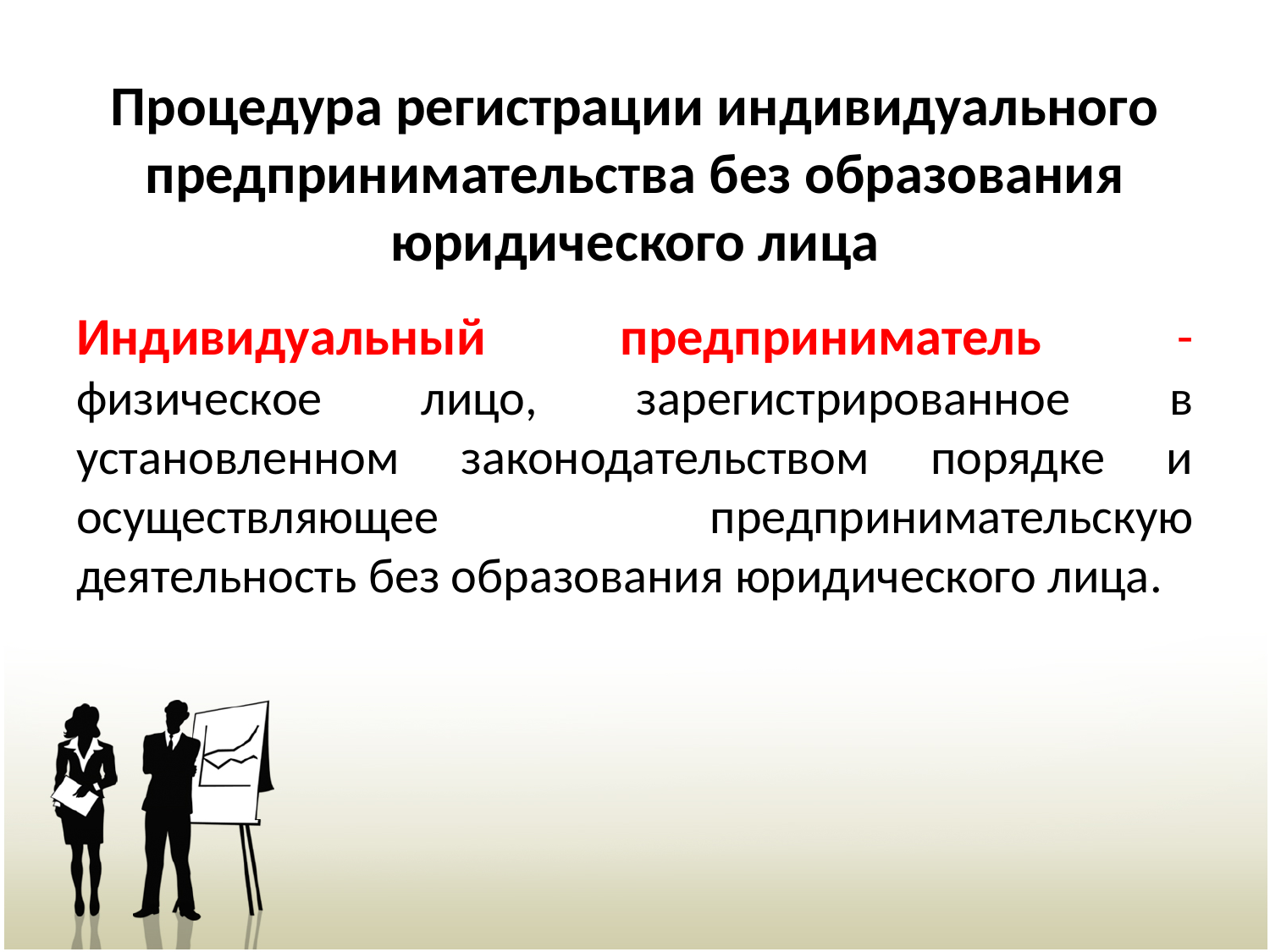

# Процедура регистрации индивидуального предпринимательства без образования юридического лица
Индивидуальный предприниматель - физическое лицо, зарегистрированное в установленном законодательством порядке и осуществляющее предпринимательскую деятельность без образования юридического лица.